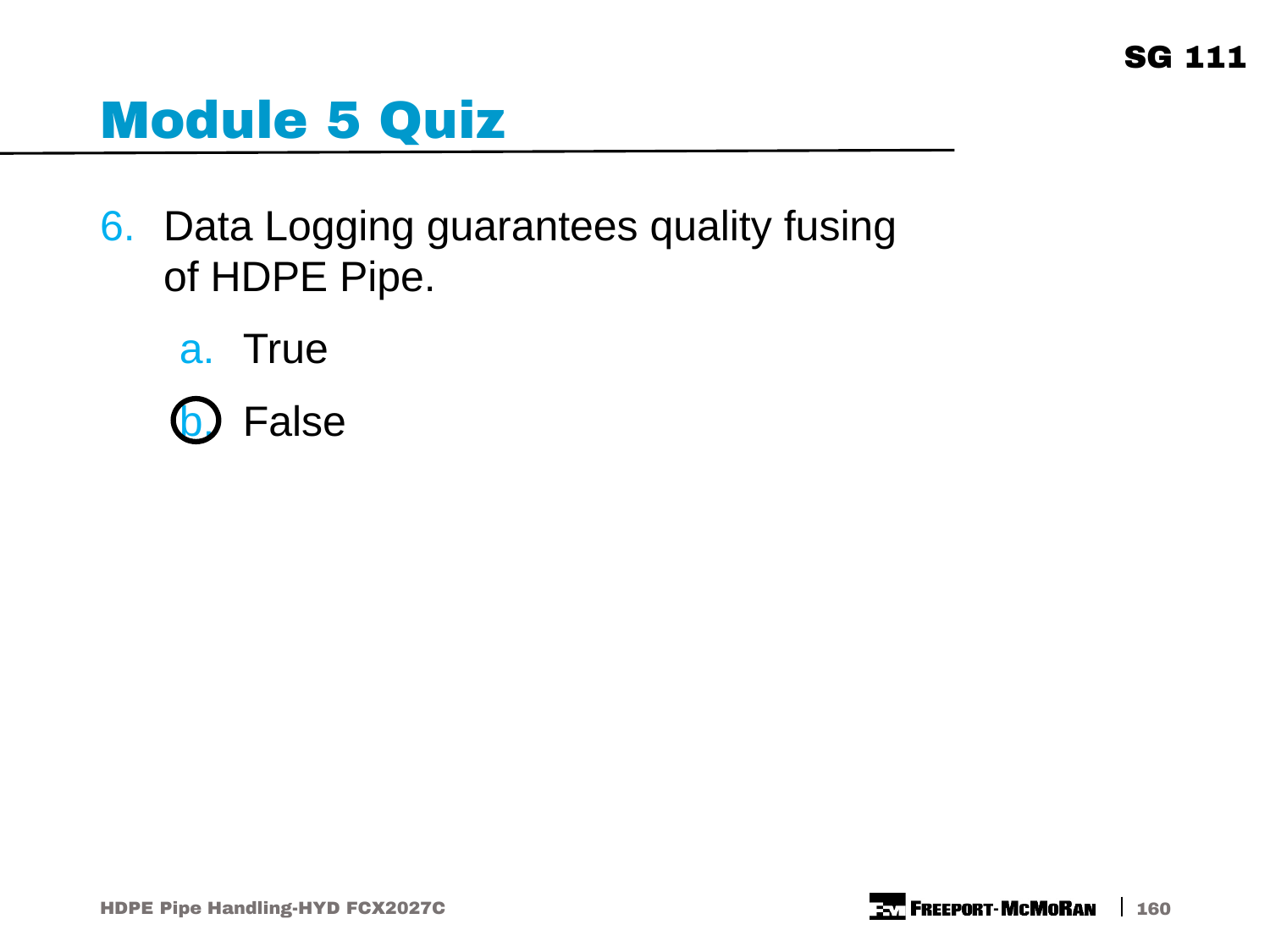

SG 111
Module 5 Quiz
Data Logging guarantees quality fusing of HDPE Pipe.
True
False

HDPE Pipe Handling-HYD FCX2027C
	160